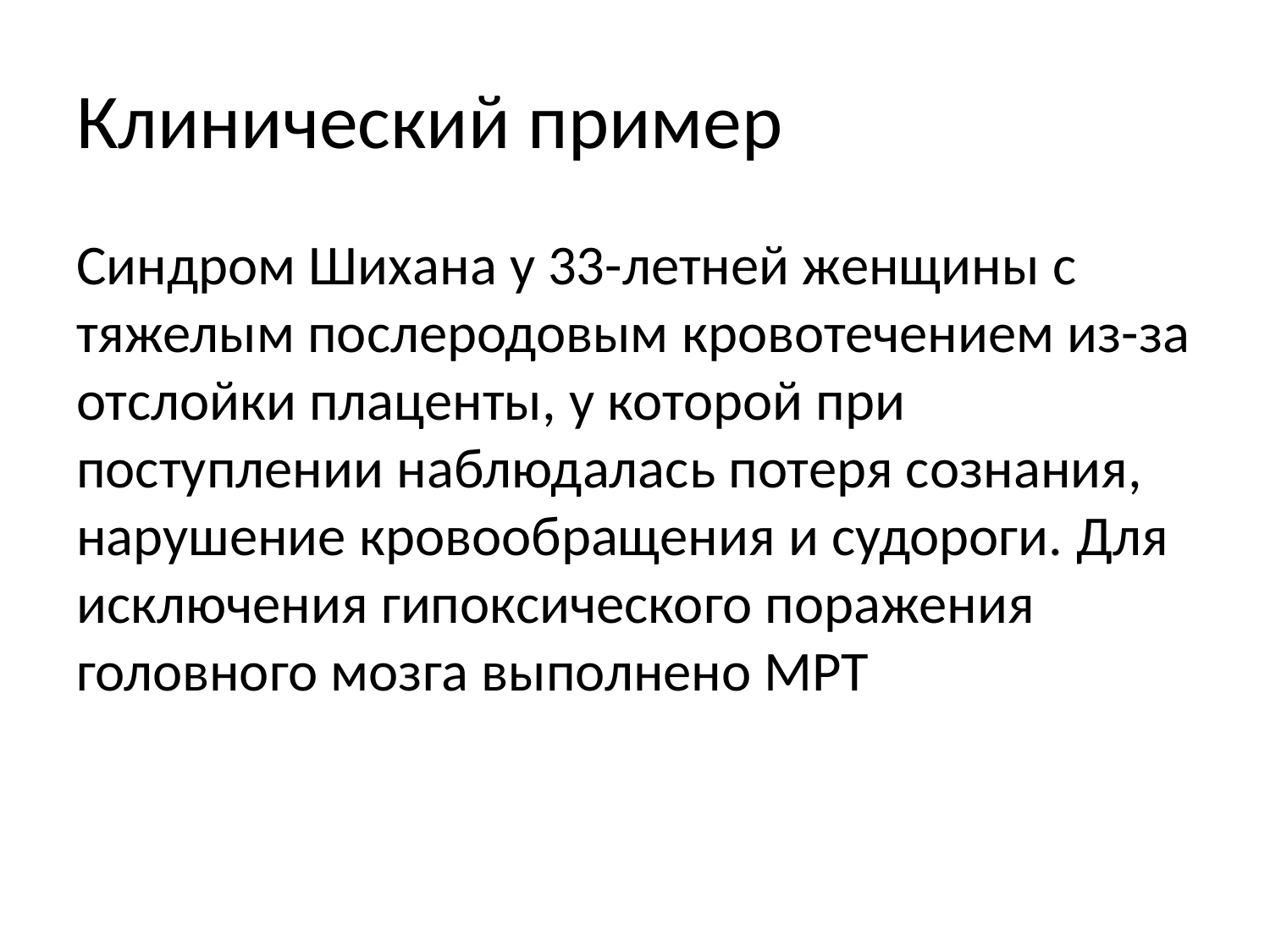

# Клинический пример
Синдром Шихана у 33-летней женщины с тяжелым послеродовым кровотечением из-за отслойки плаценты, у которой при поступлении наблюдалась потеря сознания, нарушение кровообращения и судороги. Для исключения гипоксического поражения головного мозга выполнено МРТ